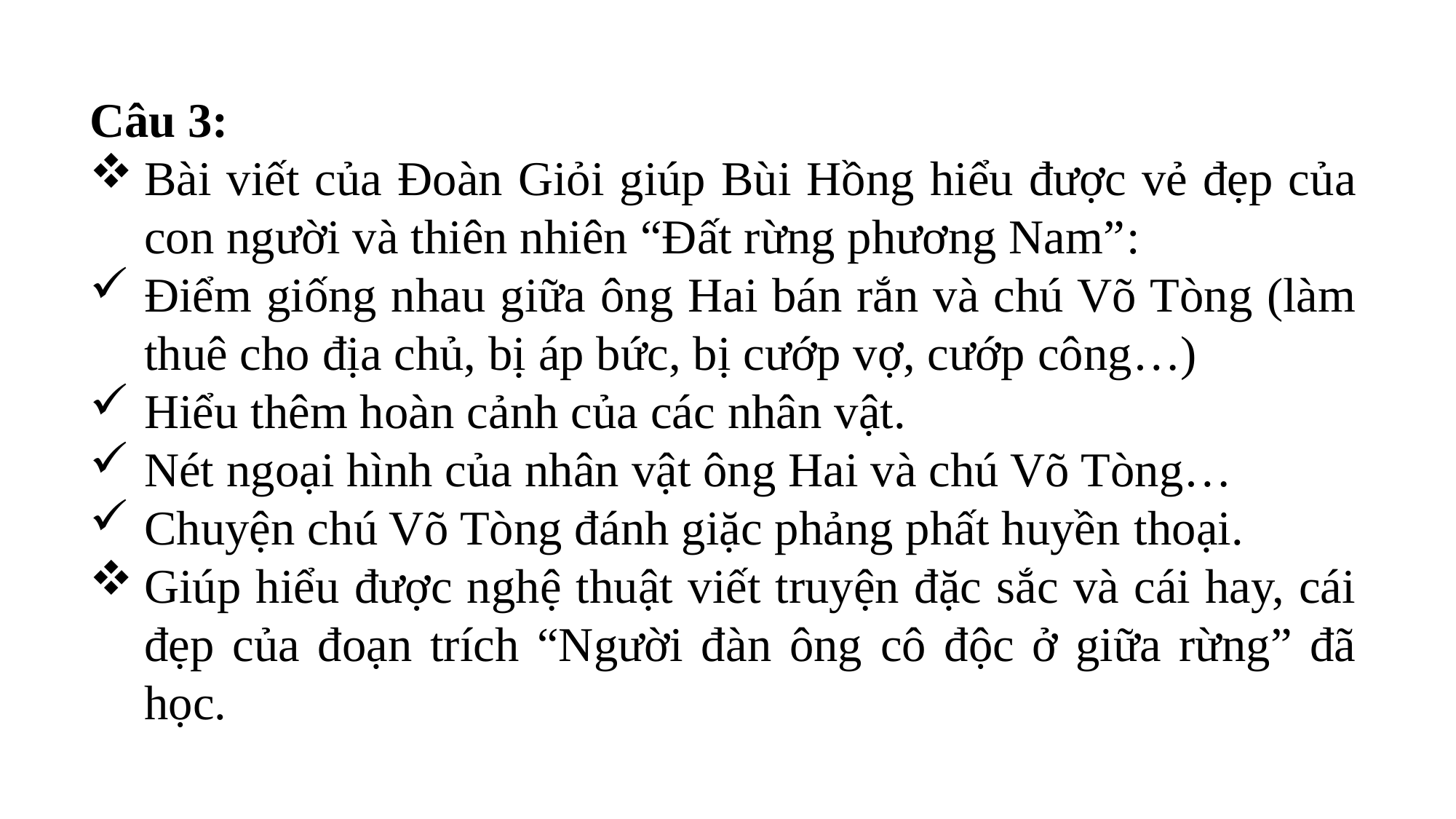

Câu 3:
Bài viết của Đoàn Giỏi giúp Bùi Hồng hiểu được vẻ đẹp của con người và thiên nhiên “Đất rừng phương Nam”:
Điểm giống nhau giữa ông Hai bán rắn và chú Võ Tòng (làm thuê cho địa chủ, bị áp bức, bị cướp vợ, cướp công…)
Hiểu thêm hoàn cảnh của các nhân vật.
Nét ngoại hình của nhân vật ông Hai và chú Võ Tòng…
Chuyện chú Võ Tòng đánh giặc phảng phất huyền thoại.
Giúp hiểu được nghệ thuật viết truyện đặc sắc và cái hay, cái đẹp của đoạn trích “Người đàn ông cô độc ở giữa rừng” đã học.